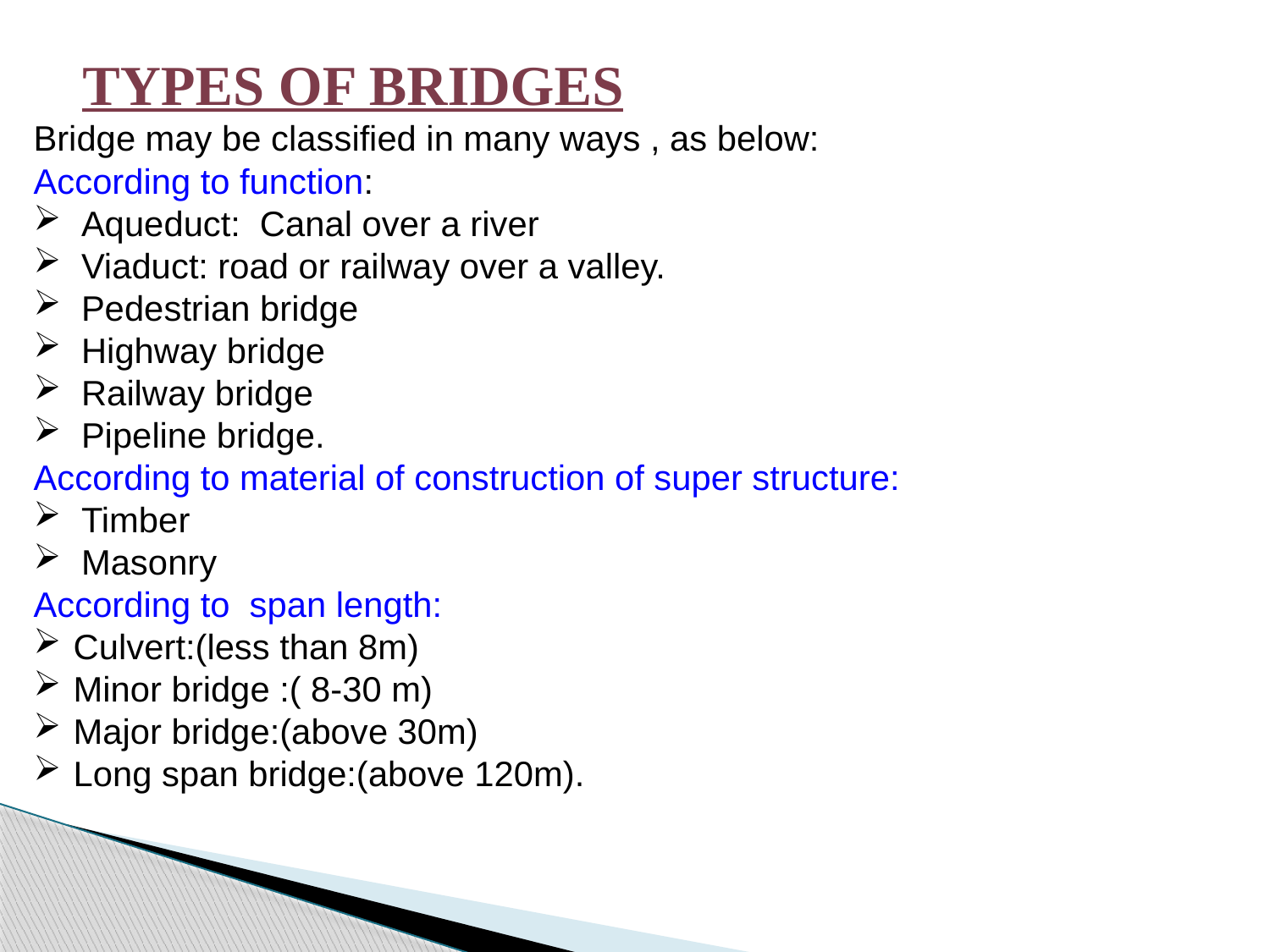

TYPES OF BRIDGES
Bridge may be classified in many ways , as below:
According to function:
Aqueduct:  Canal over a river
Viaduct: road or railway over a valley.
Pedestrian bridge
Highway bridge
Railway bridge
Pipeline bridge.
According to material of construction of super structure:
Timber
Masonry
According to  span length:
Culvert:(less than 8m)
Minor bridge :( 8-30 m)
Major bridge:(above 30m)
Long span bridge:(above 120m).